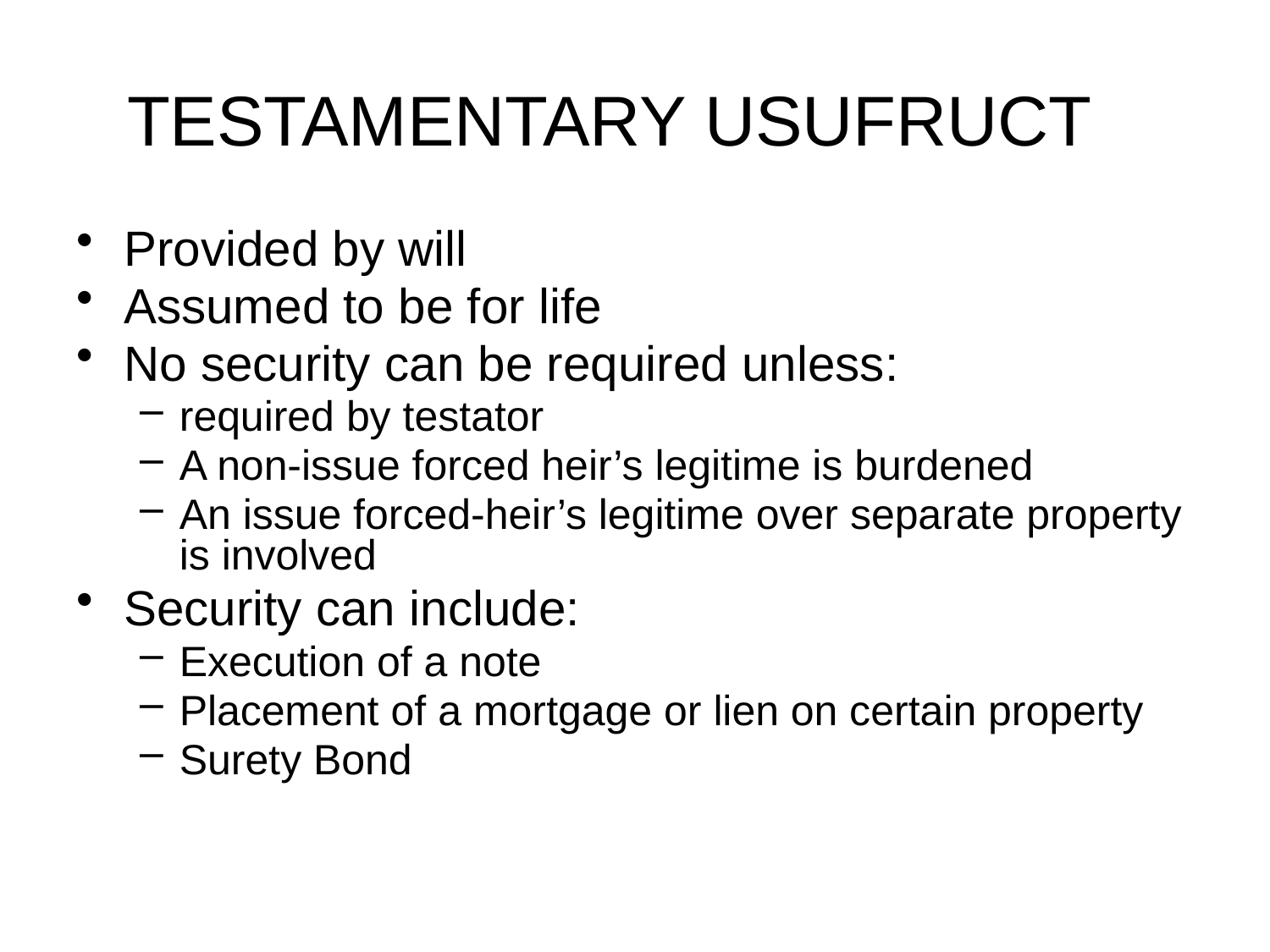

# TESTAMENTARY USUFRUCT
Provided by will
Assumed to be for life
No security can be required unless:
required by testator
A non-issue forced heir’s legitime is burdened
An issue forced-heir’s legitime over separate property is involved
Security can include:
Execution of a note
Placement of a mortgage or lien on certain property
Surety Bond